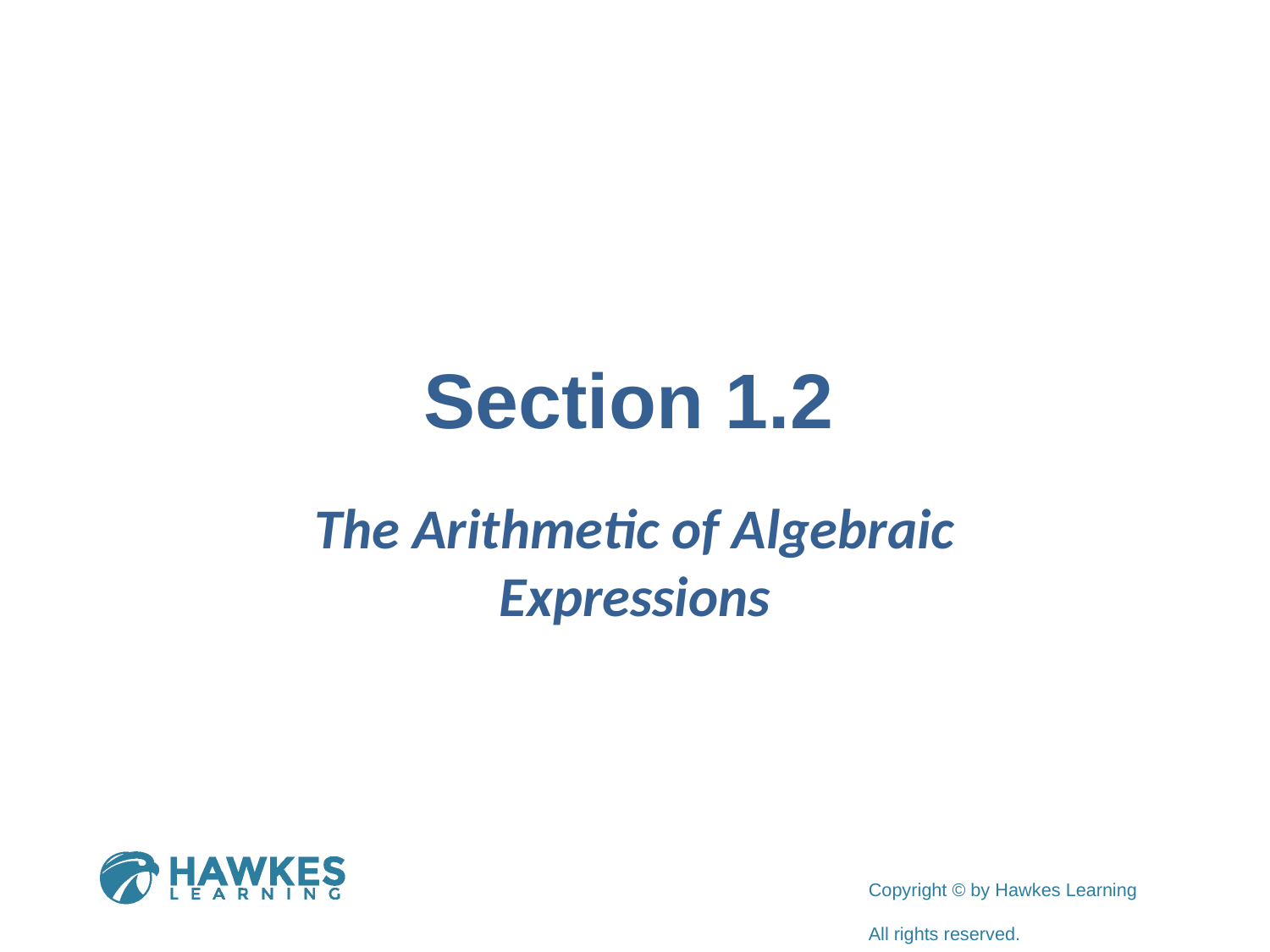

# Section 1.2
The Arithmetic of Algebraic Expressions